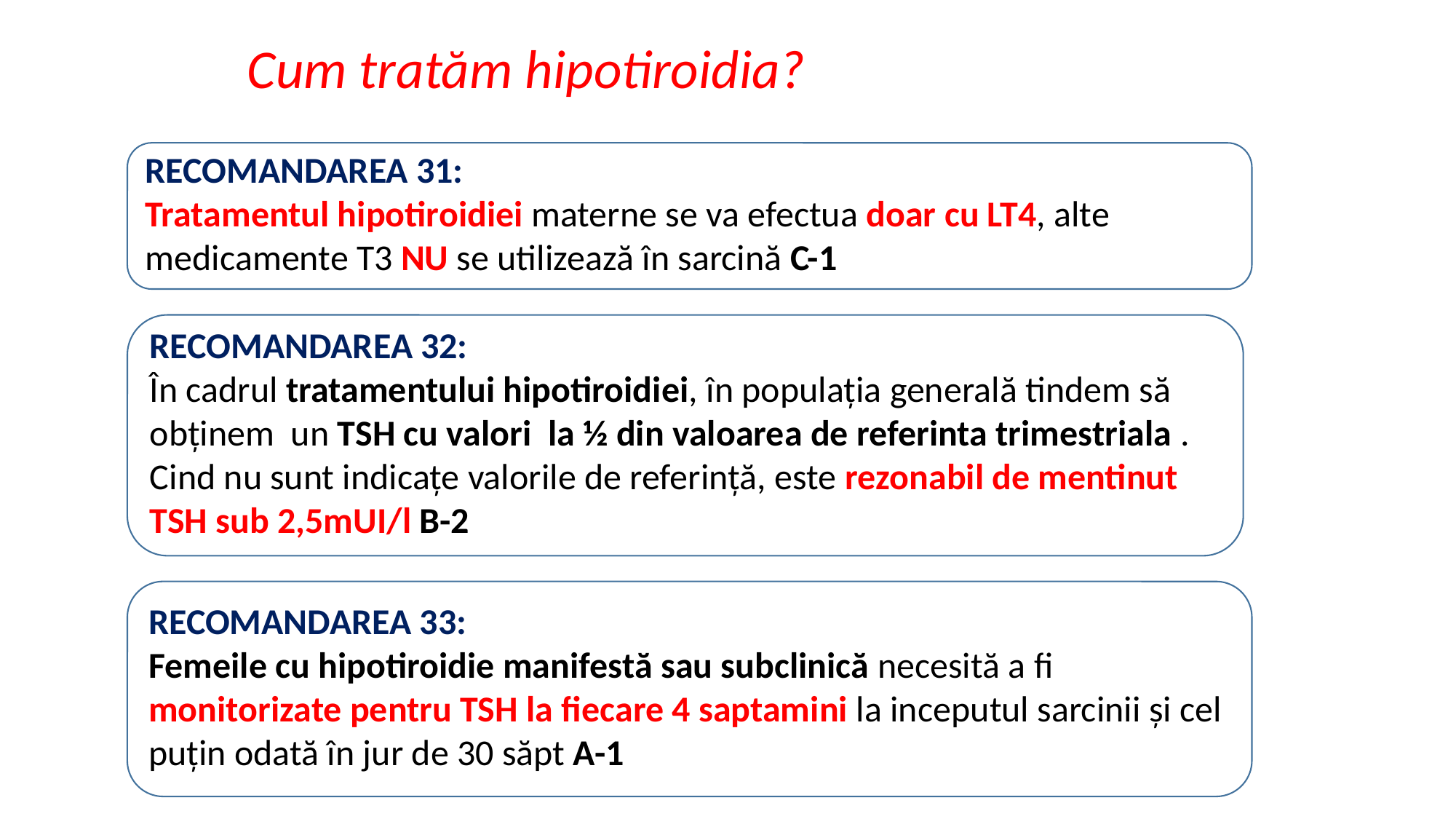

# Cum tratăm hipotiroidia?

Recomandarea 31:
Tratamentul hipotiroidiei materne se va efectua doar cu LT4, alte medicamente T3 NU se utilizează în sarcină C-1

Recomandarea 32:
În cadrul tratamentului hipotiroidiei, în populația generală tindem să obținem  un TSH cu valori  la ½ din valoarea de referinta trimestriala . Cind nu sunt indicațe valorile de referință, este rezonabil de mentinut TSH sub 2,5mUI/l B-2

Recomandarea 33:
Femeile cu hipotiroidie manifestă sau subclinică necesită a fi monitorizate pentru TSH la fiecare 4 saptamini la inceputul sarcinii și cel puțin odată în jur de 30 săpt A-1